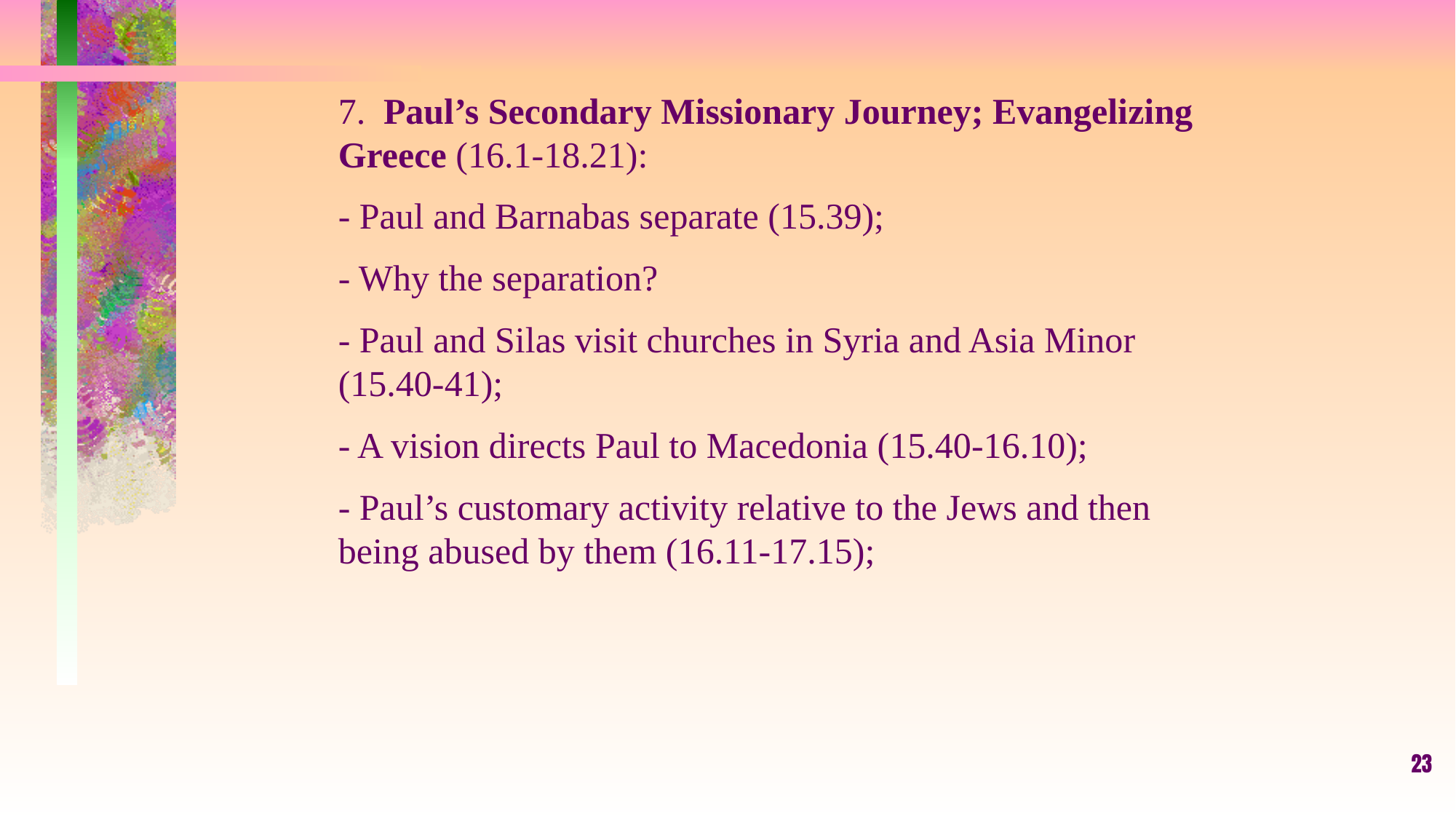

7.  Paul’s Secondary Missionary Journey; Evangelizing Greece (16.1-18.21):
- Paul and Barnabas separate (15.39);
- Why the separation?
- Paul and Silas visit churches in Syria and Asia Minor (15.40-41);
- A vision directs Paul to Macedonia (15.40-16.10);
- Paul’s customary activity relative to the Jews and then being abused by them (16.11-17.15);
23